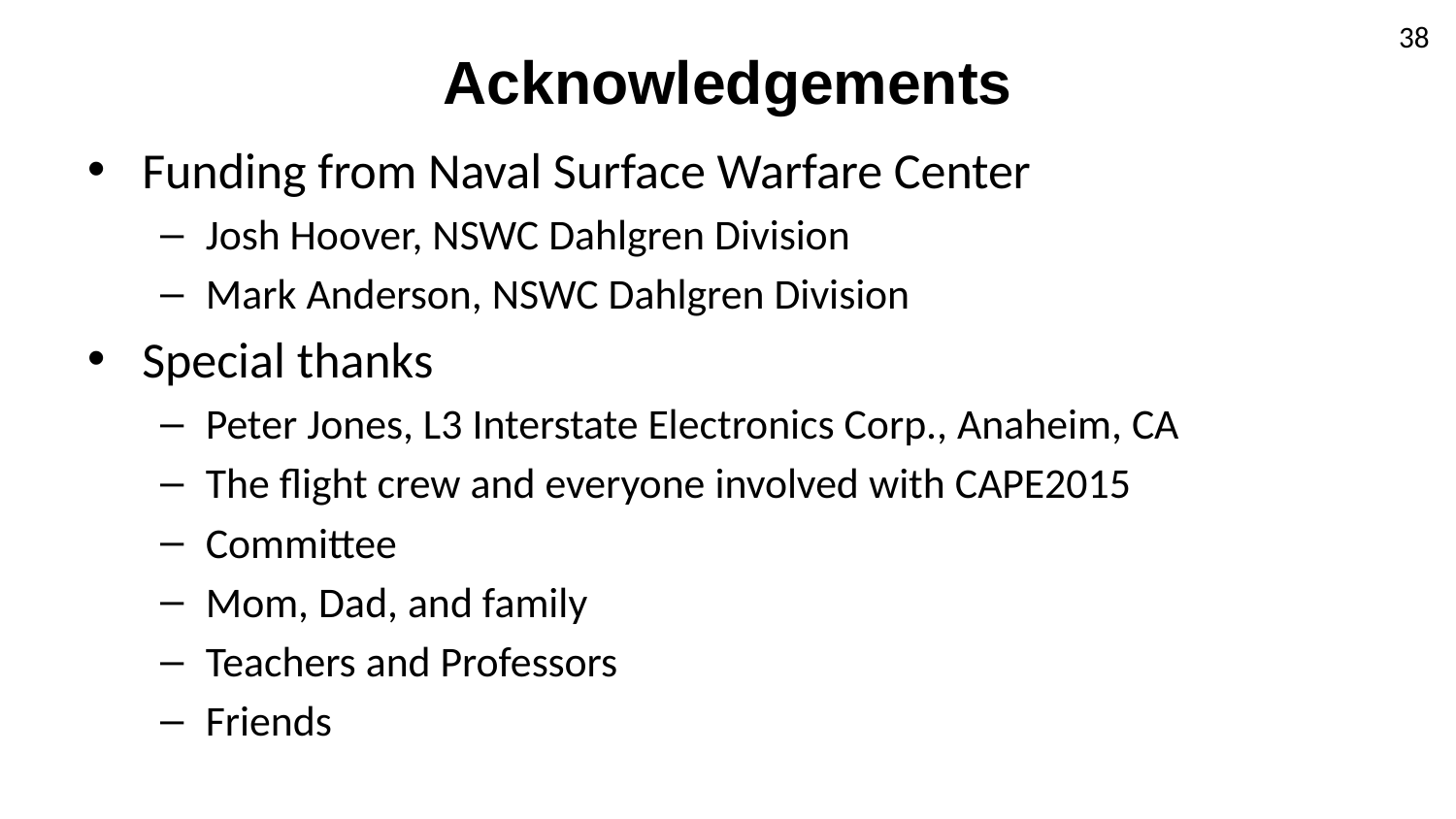

38
Acknowledgements
Funding from Naval Surface Warfare Center
Josh Hoover, NSWC Dahlgren Division
Mark Anderson, NSWC Dahlgren Division
Special thanks
Peter Jones, L3 Interstate Electronics Corp., Anaheim, CA
The flight crew and everyone involved with CAPE2015
Committee
Mom, Dad, and family
Teachers and Professors
Friends